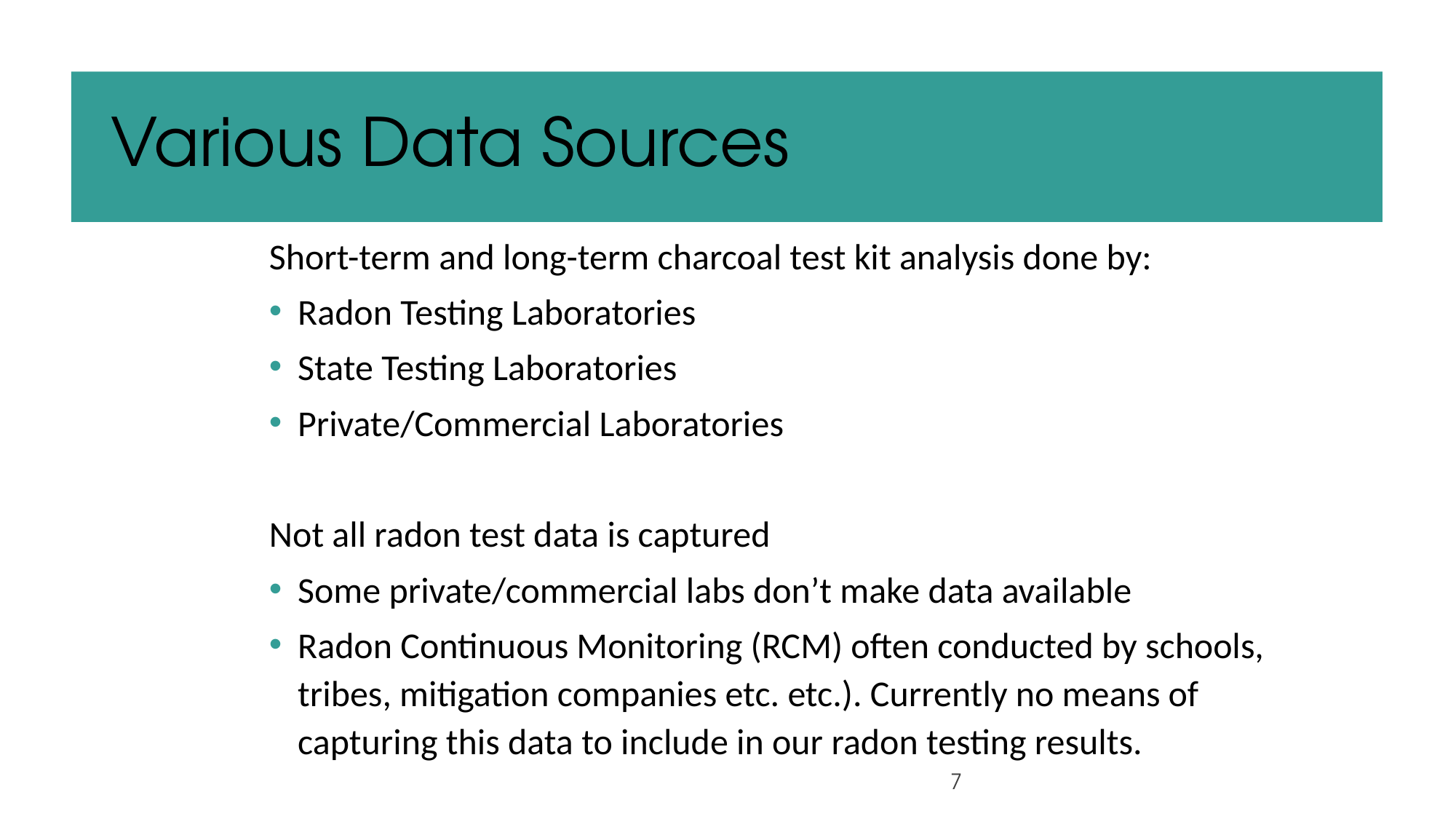

# Various Data Sources
Short-term and long-term charcoal test kit analysis done by:
Radon Testing Laboratories
State Testing Laboratories
Private/Commercial Laboratories

Not all radon test data is captured
Some private/commercial labs don’t make data available
Radon Continuous Monitoring (RCM) often conducted by schools, tribes, mitigation companies etc. etc.). Currently no means of capturing this data to include in our radon testing results.
7